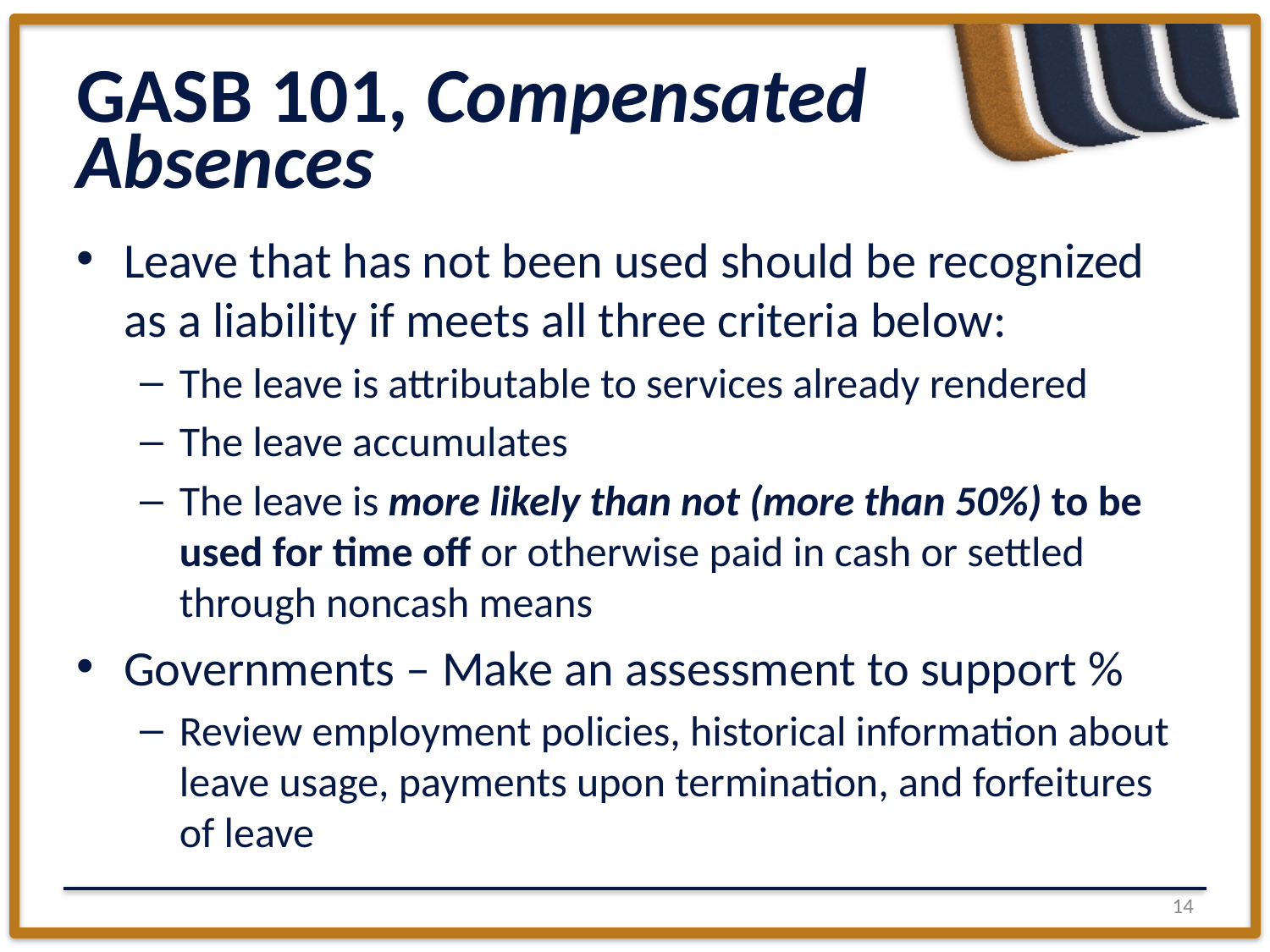

# GASB 101, Compensated Absences
Leave that has not been used should be recognized as a liability if meets all three criteria below:
The leave is attributable to services already rendered
The leave accumulates
The leave is more likely than not (more than 50%) to be used for time off or otherwise paid in cash or settled through noncash means
Governments – Make an assessment to support %
Review employment policies, historical information about leave usage, payments upon termination, and forfeitures of leave

14